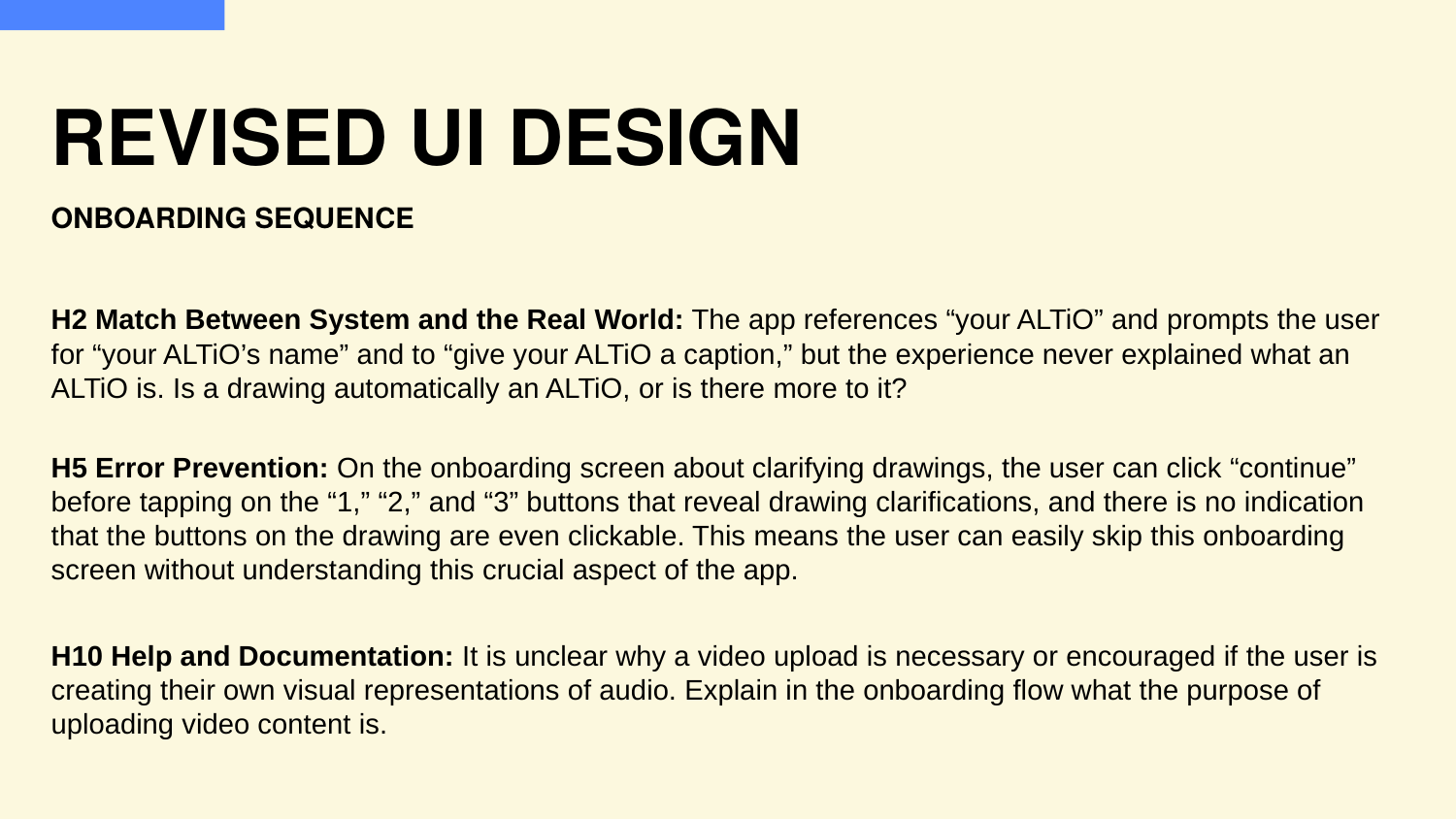

REVISED UI DESIGN
ONBOARDING SEQUENCE
H2 Match Between System and the Real World: The app references “your ALTiO” and prompts the user for “your ALTiO’s name” and to “give your ALTiO a caption,” but the experience never explained what an ALTiO is. Is a drawing automatically an ALTiO, or is there more to it?

H5 Error Prevention: On the onboarding screen about clarifying drawings, the user can click “continue” before tapping on the “1,” “2,” and “3” buttons that reveal drawing clarifications, and there is no indication that the buttons on the drawing are even clickable. This means the user can easily skip this onboarding screen without understanding this crucial aspect of the app.

H10 Help and Documentation: It is unclear why a video upload is necessary or encouraged if the user is creating their own visual representations of audio. Explain in the onboarding flow what the purpose of uploading video content is.